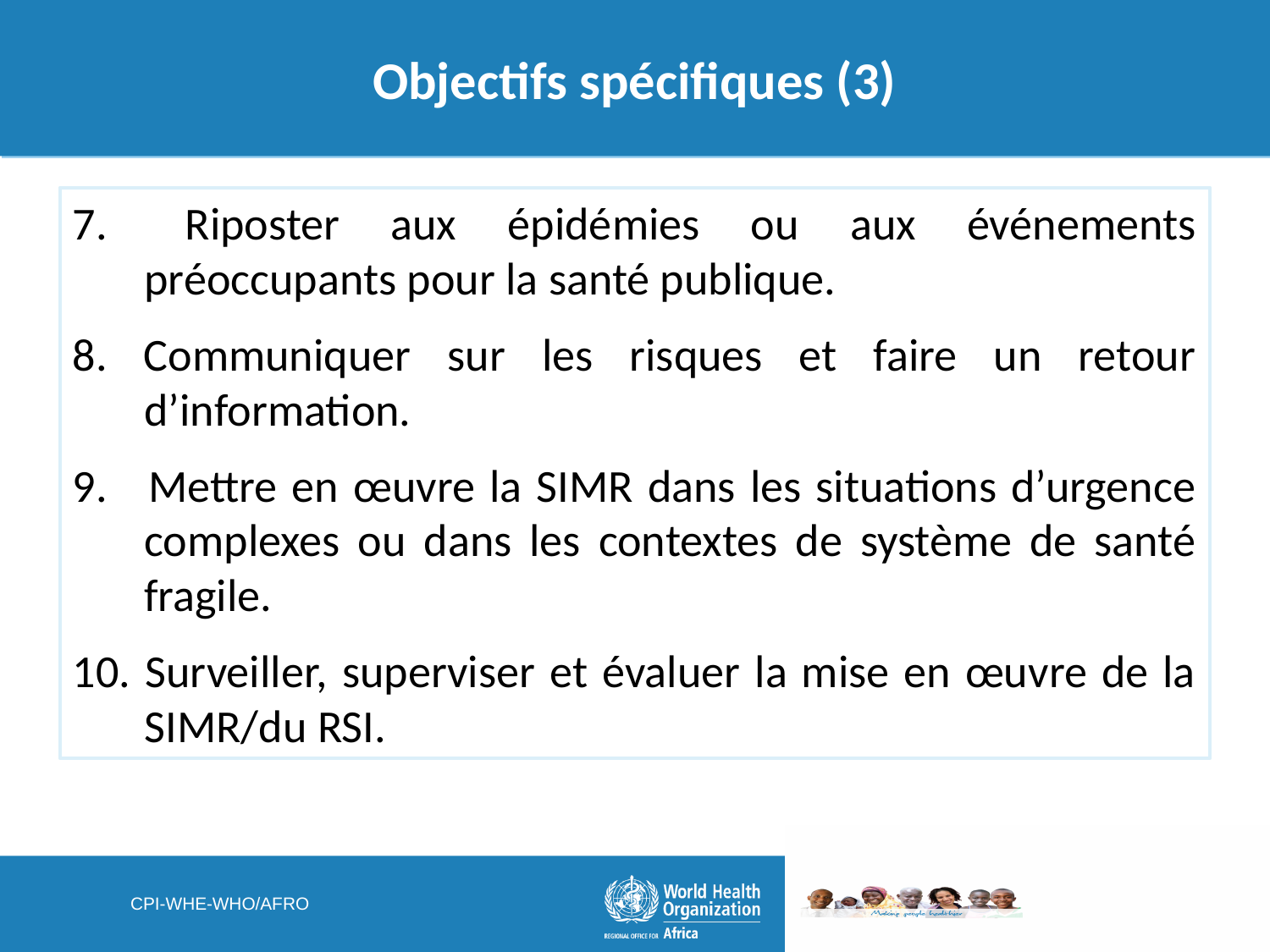

# Objectifs spécifiques (3)
7. 	Riposter aux épidémies ou aux événements préoccupants pour la santé publique.
8. Communiquer sur les risques et faire un retour d’information.
9. 	Mettre en œuvre la SIMR dans les situations d’urgence complexes ou dans les contextes de système de santé fragile.
10. Surveiller, superviser et évaluer la mise en œuvre de la SIMR/du RSI.

CPI-WHE-WHO/AFRO